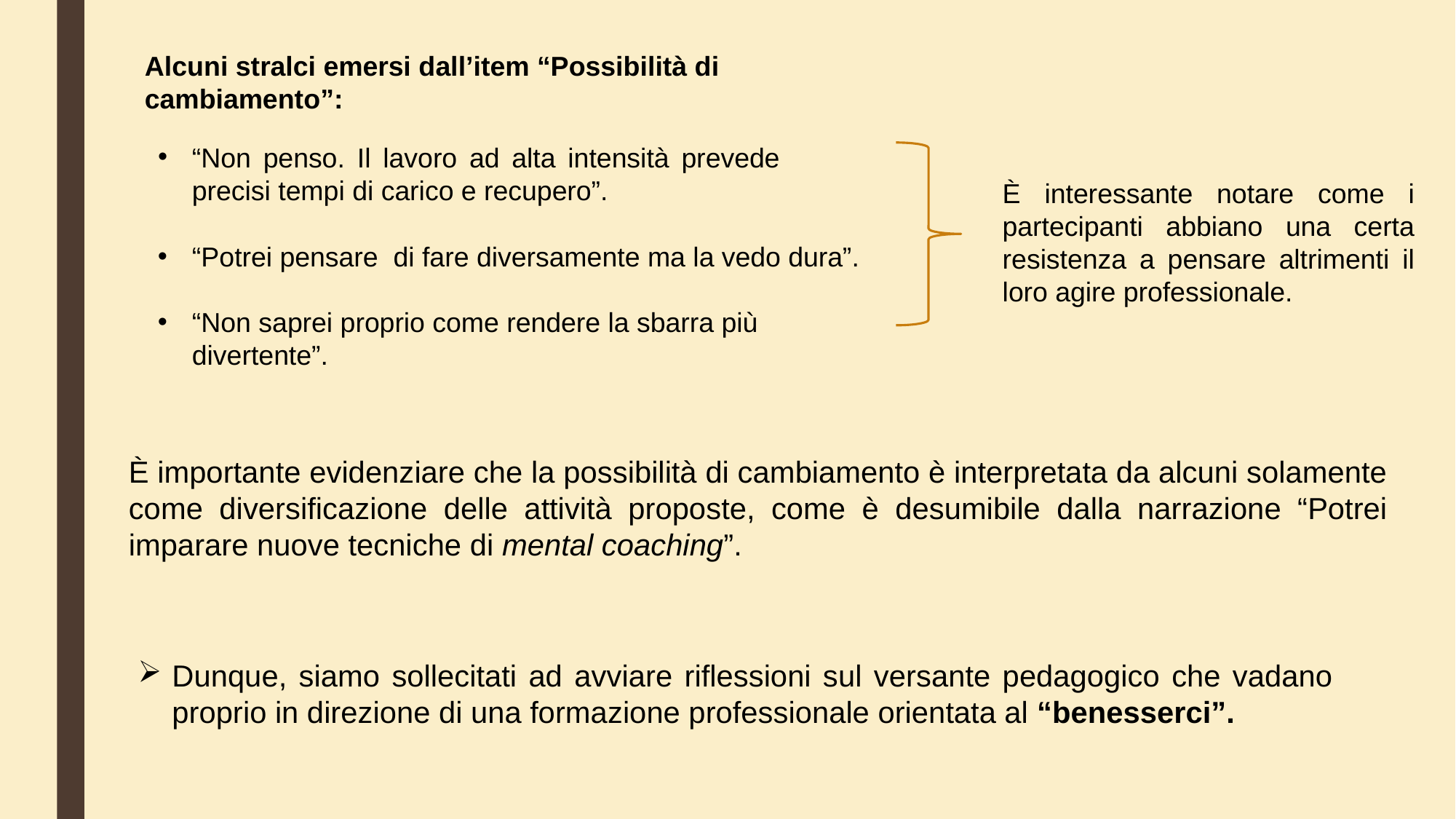

Alcuni stralci emersi dall’item “Possibilità di cambiamento”:
“Non penso. Il lavoro ad alta intensità prevede precisi tempi di carico e recupero”.

È interessante notare come i partecipanti abbiano una certa resistenza a pensare altrimenti il loro agire professionale.

“Potrei pensare  di fare diversamente ma la vedo dura”.

“Non saprei proprio come rendere la sbarra più divertente”.

È importante evidenziare che la possibilità di cambiamento è interpretata da alcuni solamente come diversificazione delle attività proposte, come è desumibile dalla narrazione “Potrei imparare nuove tecniche di mental coaching”.
Dunque, siamo sollecitati ad avviare riflessioni sul versante pedagogico che vadano proprio in direzione di una formazione professionale orientata al “benesserci”.